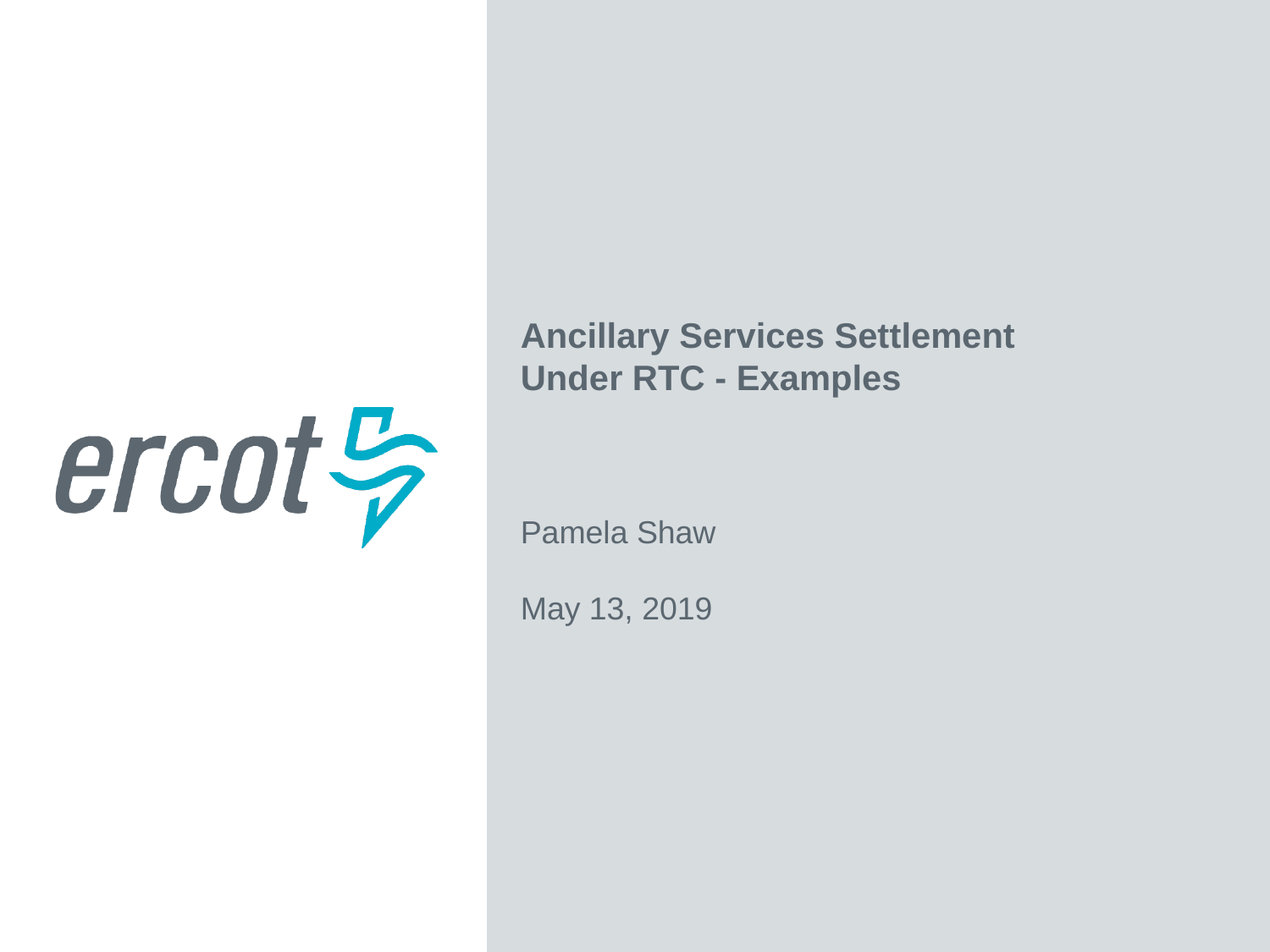

Ancillary Services Settlement          Under RTC - Examples

Pamela Shaw

May 13, 2019